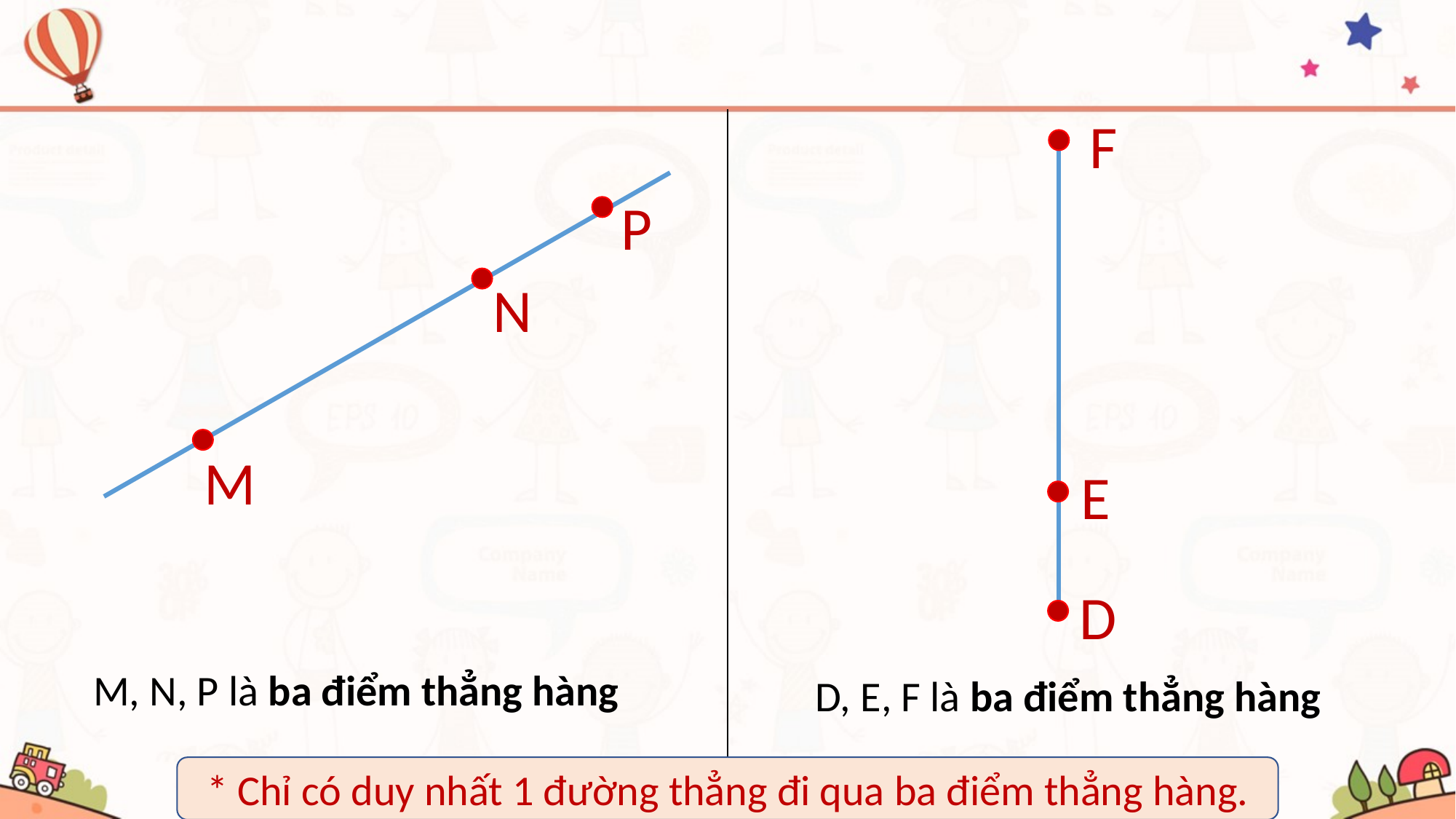

F

P

N

M
E

D

M, N, P là ba điểm thẳng hàng
D, E, F là ba điểm thẳng hàng
* Chỉ có duy nhất 1 đường thẳng đi qua ba điểm thẳng hàng.